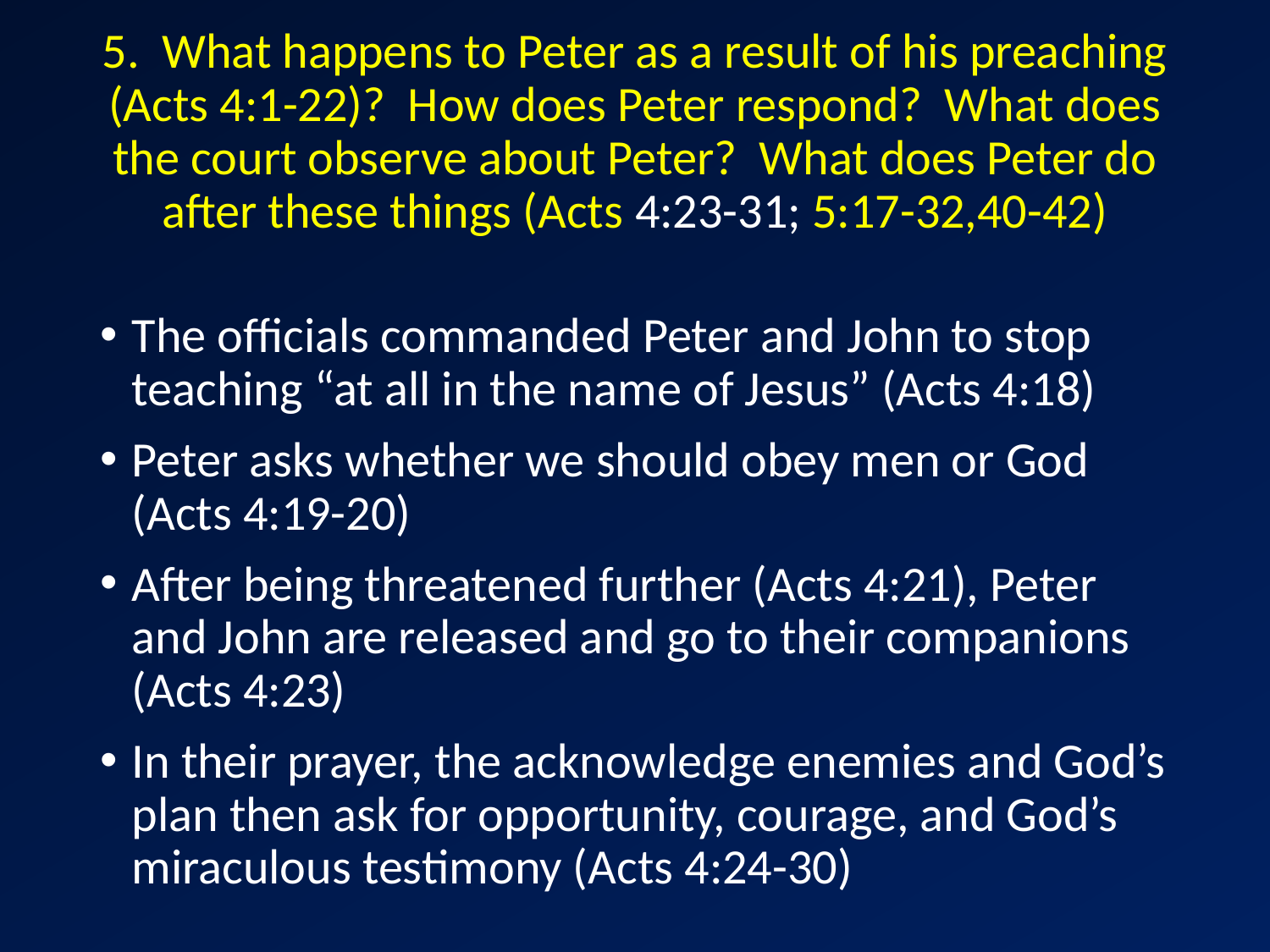

# 5.  What happens to Peter as a result of his preaching (Acts 4:1-22)?  How does Peter respond?  What does the court observe about Peter?  What does Peter do after these things (Acts 4:23-31; 5:17-32,40-42)
The officials commanded Peter and John to stop teaching “at all in the name of Jesus” (Acts 4:18)
Peter asks whether we should obey men or God (Acts 4:19-20)
After being threatened further (Acts 4:21), Peter and John are released and go to their companions (Acts 4:23)
In their prayer, the acknowledge enemies and God’s plan then ask for opportunity, courage, and God’s miraculous testimony (Acts 4:24-30)